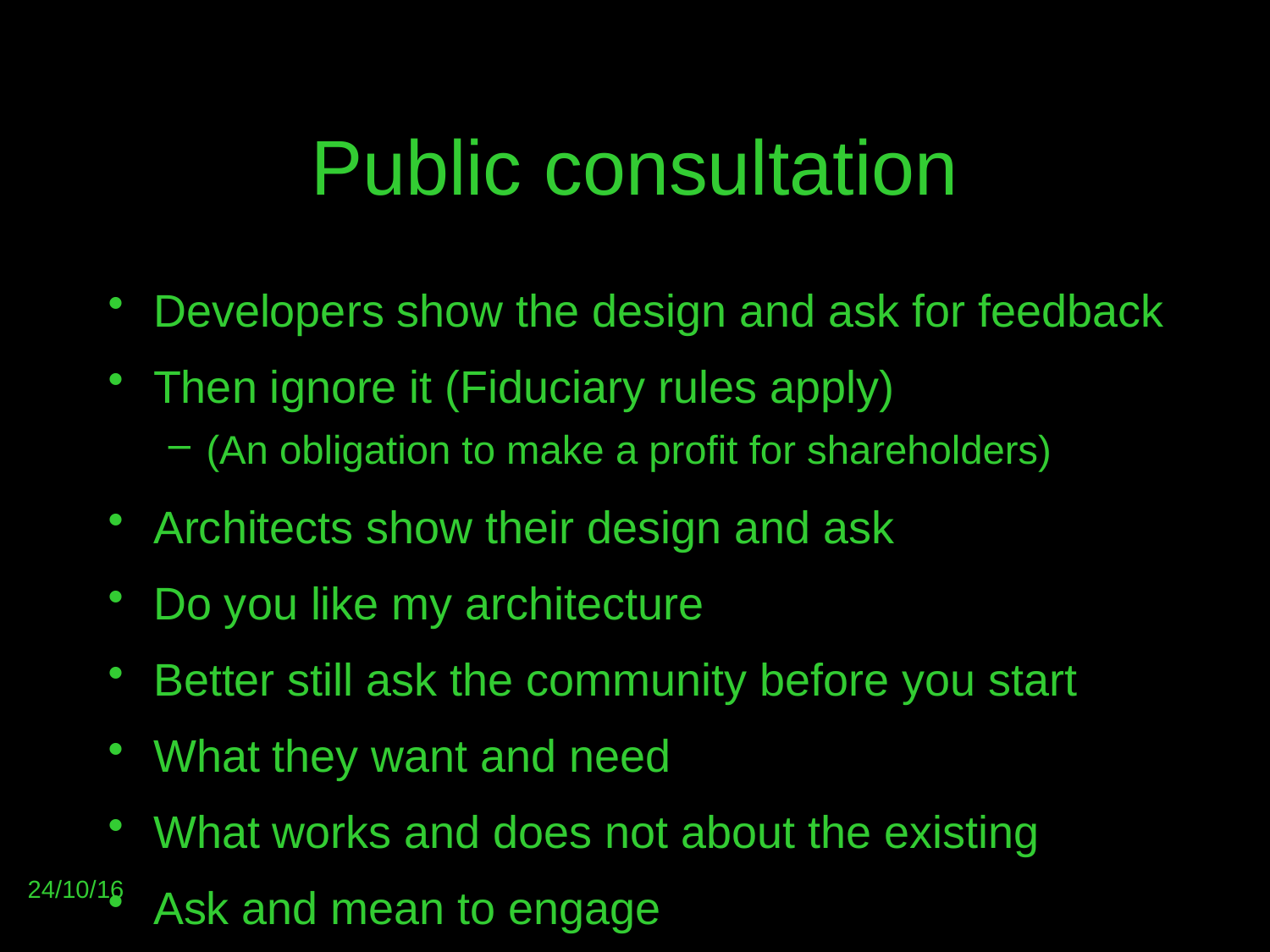

Developers show the design and ask for feedback
Then ignore it (Fiduciary rules apply)
(An obligation to make a profit for shareholders)
Architects show their design and ask
Do you like my architecture
Better still ask the community before you start
What they want and need
What works and does not about the existing
Ask and mean to engage
Public consultation
24/10/16
12